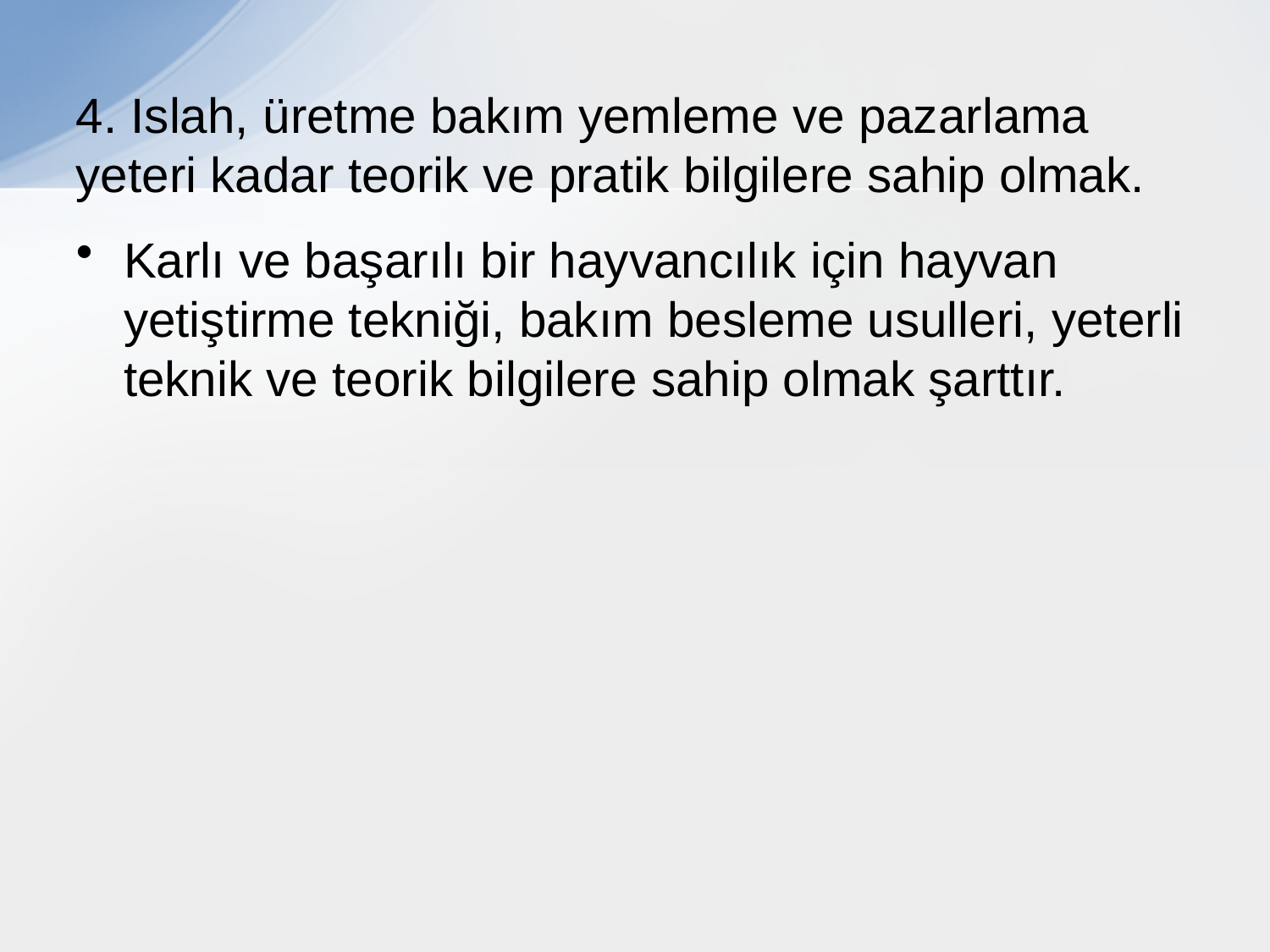

# 4. Islah, üretme bakım yemleme ve pazarlama yeteri kadar teorik ve pratik bilgilere sahip olmak.
Karlı ve başarılı bir hayvancılık için hayvan yetiştirme tekniği, bakım besleme usulleri, yeterli teknik ve teorik bilgilere sahip olmak şarttır.